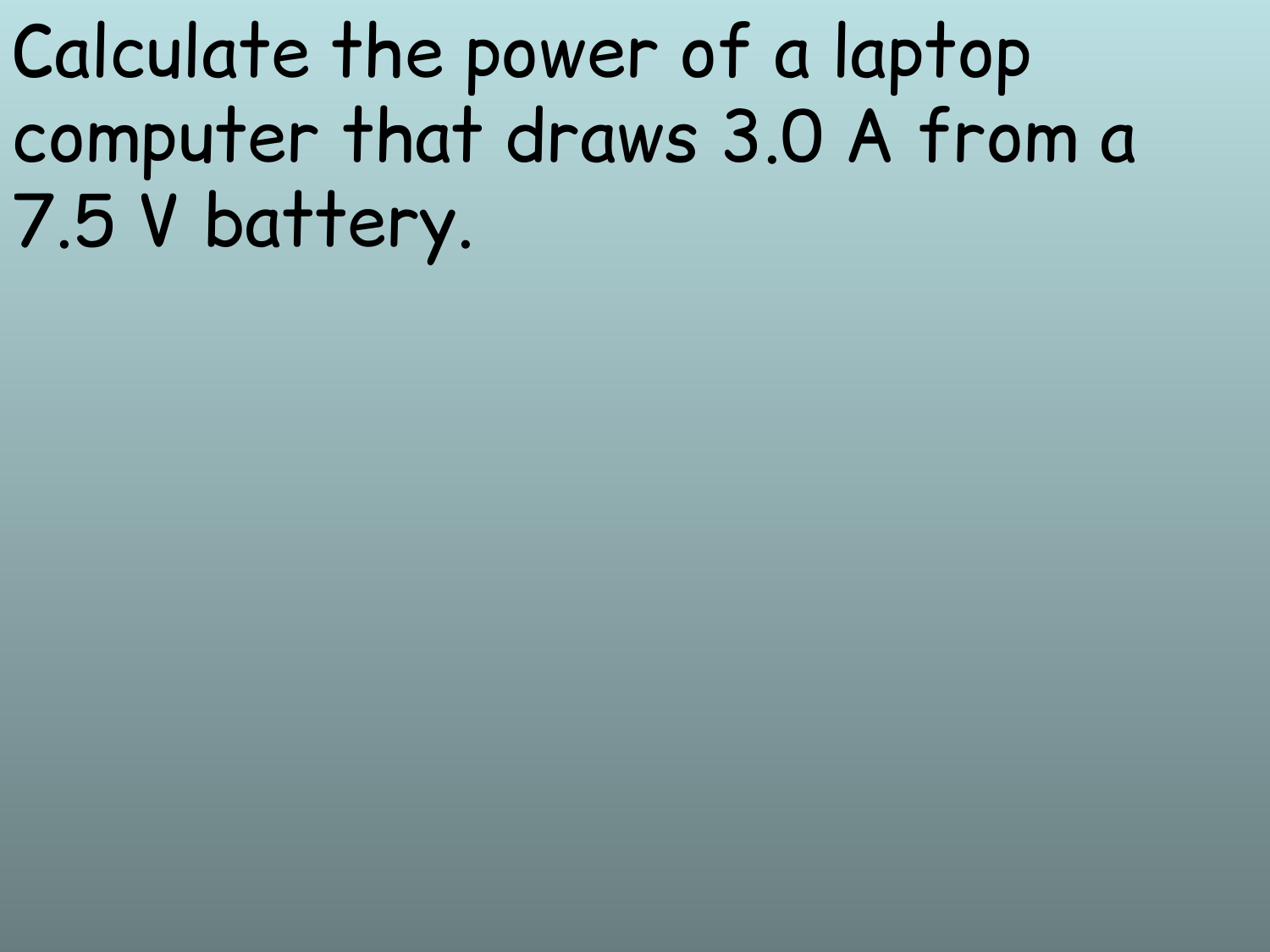

Calculate the power of a laptop computer that draws 3.0 A from a 7.5 V battery.